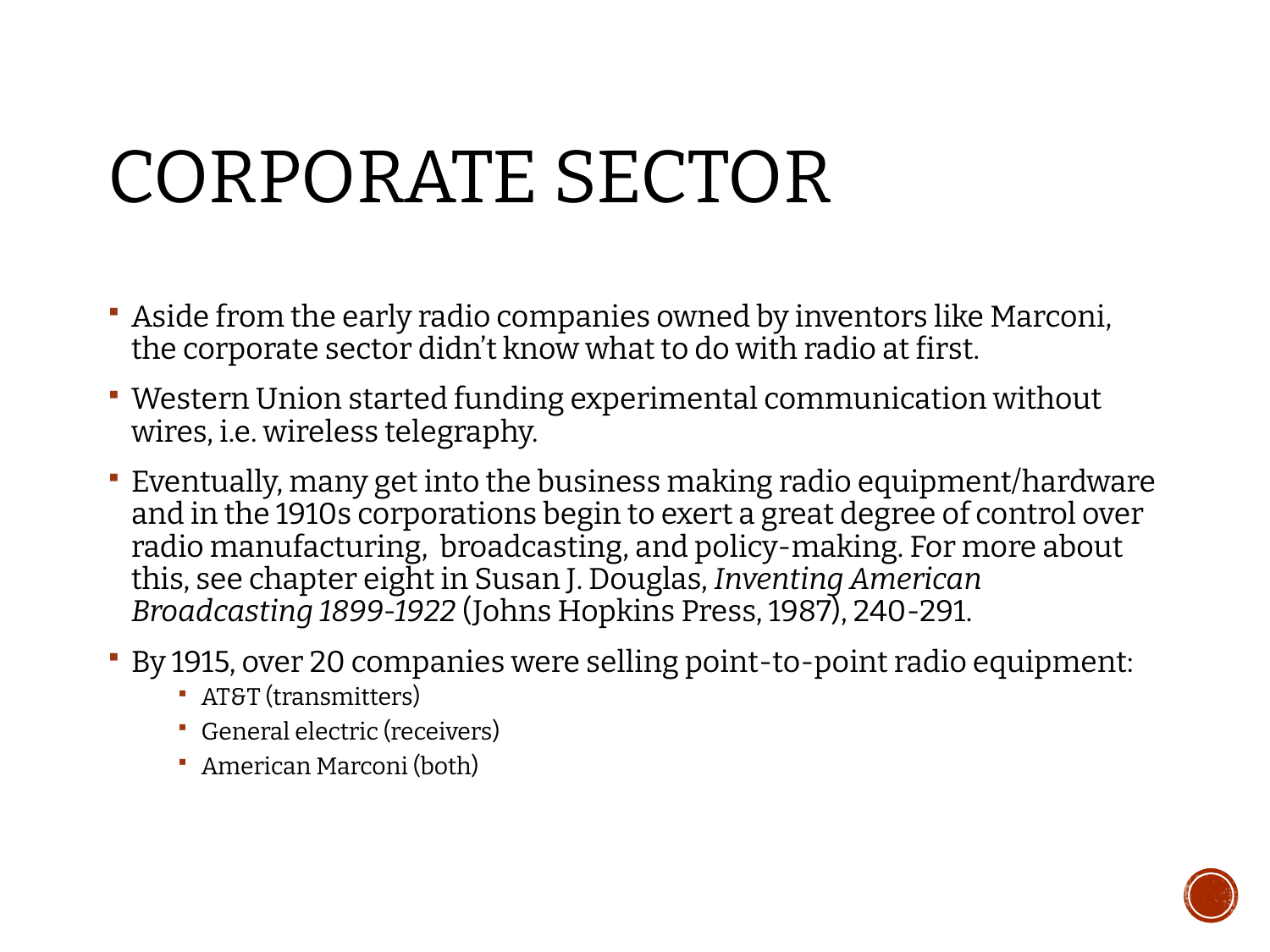

# Corporate sector
Aside from the early radio companies owned by inventors like Marconi, the corporate sector didn’t know what to do with radio at first.
Western Union started funding experimental communication without wires, i.e. wireless telegraphy.
Eventually, many get into the business making radio equipment/hardware and in the 1910s corporations begin to exert a great degree of control over radio manufacturing,  broadcasting, and policy-making. For more about this, see chapter eight in Susan J. Douglas, Inventing American Broadcasting 1899-1922 (Johns Hopkins Press, 1987), 240-291.
By 1915, over 20 companies were selling point-to-point radio equipment:
AT&T (transmitters)
General electric (receivers)
American Marconi (both)